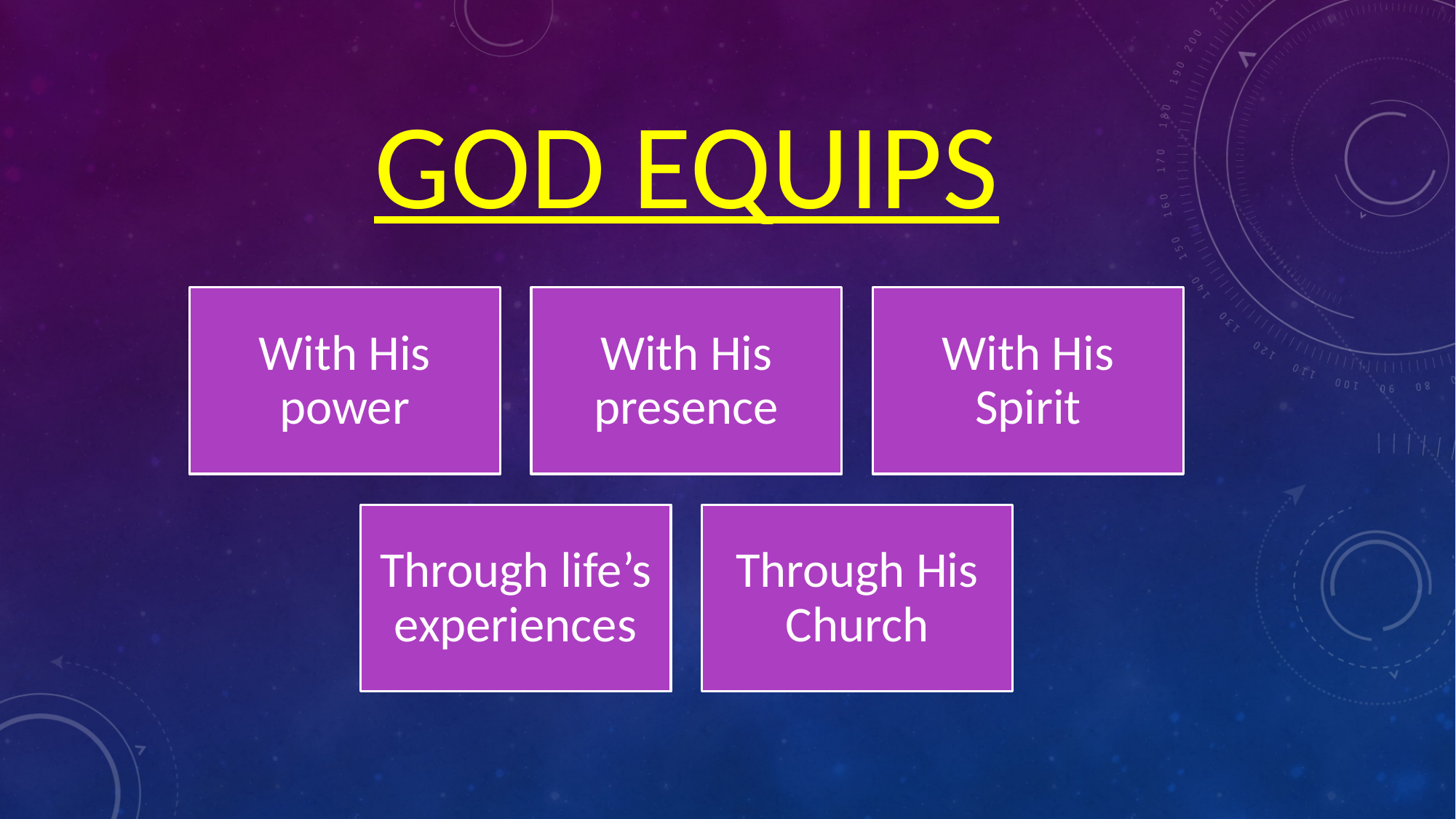

# God Equips
With His power
With His presence
With His Spirit
Through life’s experiences
Through His Church